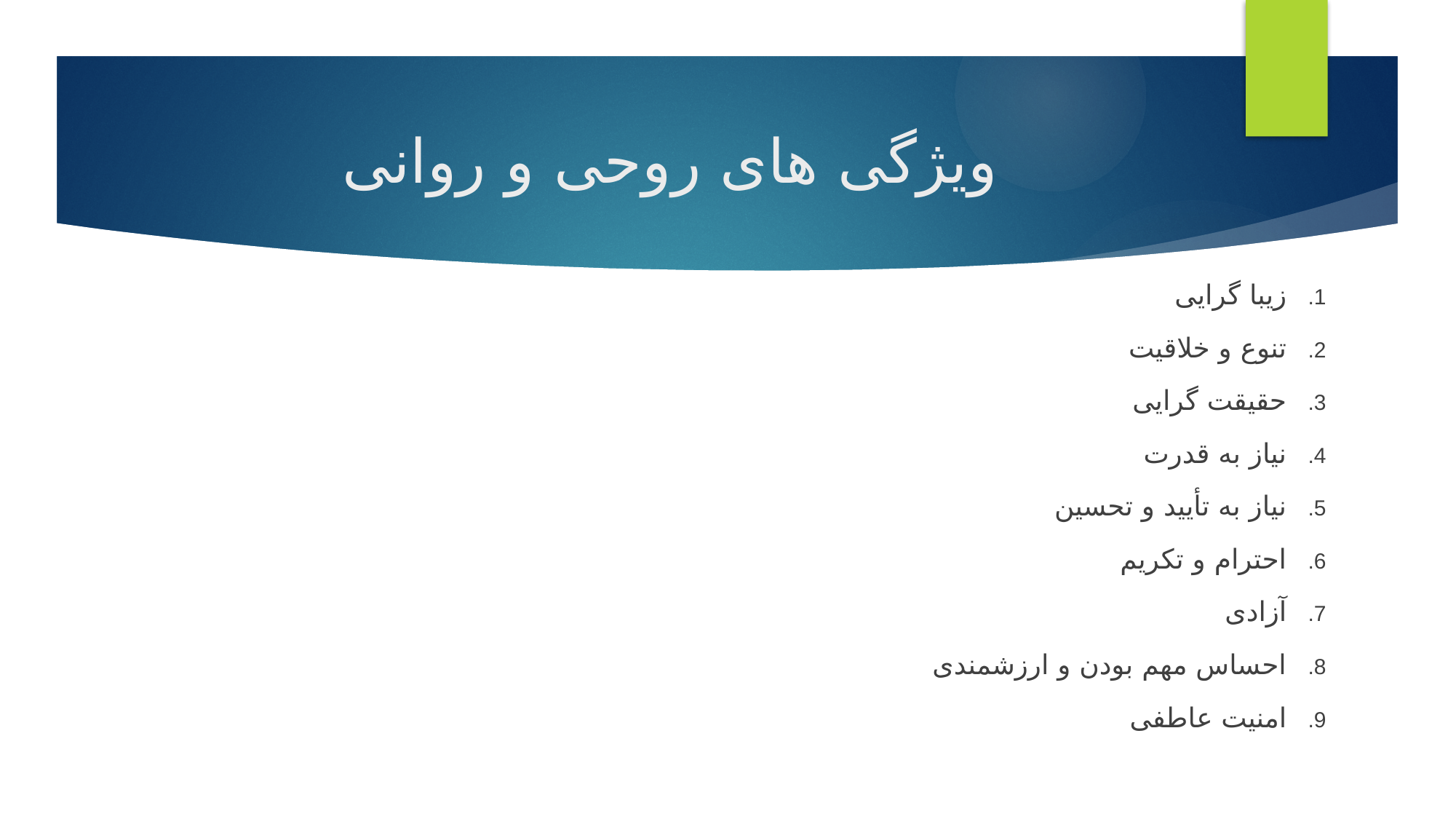

# ویژگی های روحی و روانی
زیبا گرایی
تنوع و خلاقیت
حقیقت گرایی
نیاز به قدرت
نیاز به تأیید و تحسین
احترام و تکریم
آزادی
احساس مهم بودن و ارزشمندی
امنیت عاطفی